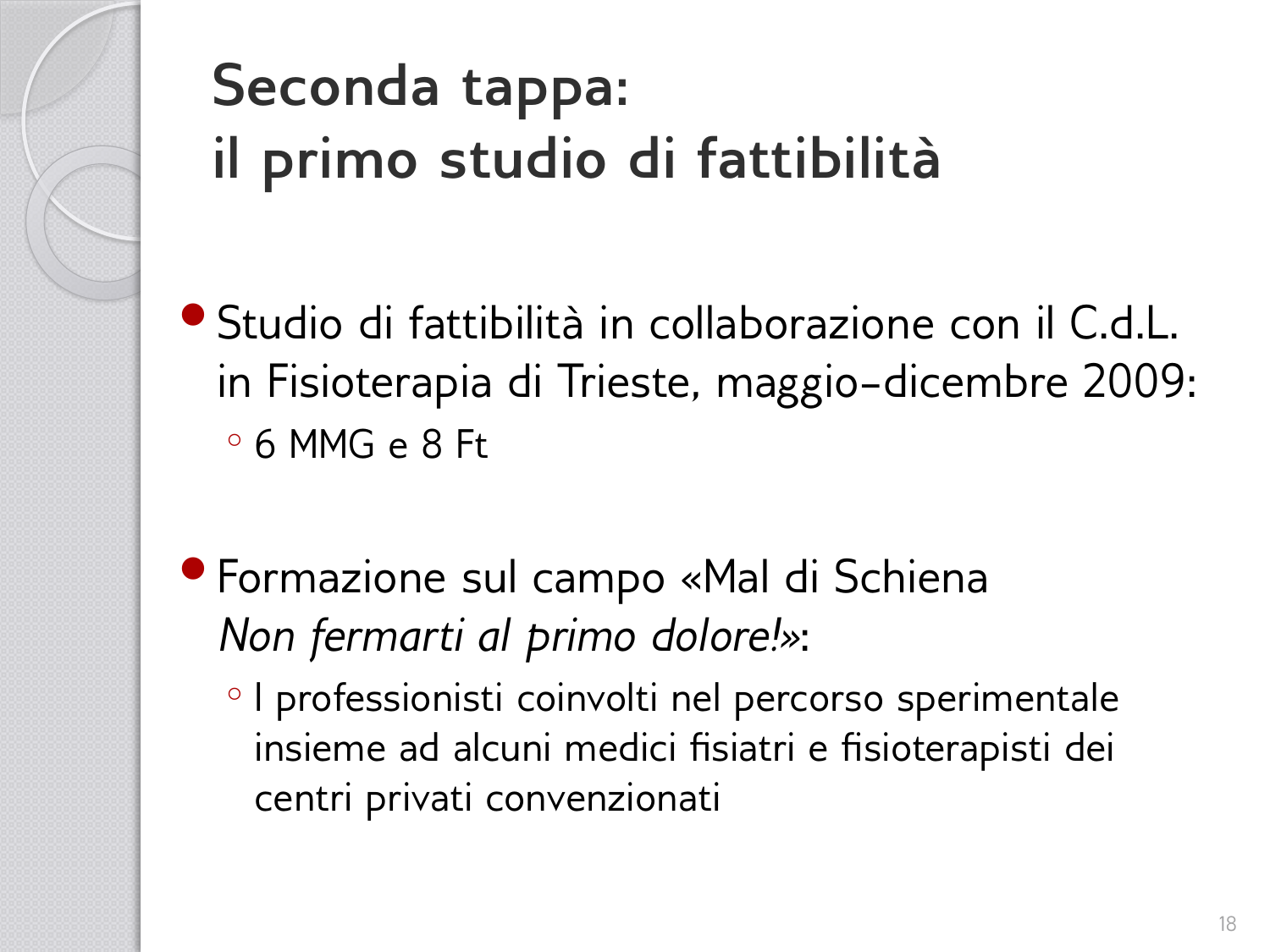

# Seconda tappa: il primo studio di fattibilità
Studio di fattibilità in collaborazione con il C.d.L. in Fisioterapia di Trieste, maggio–dicembre 2009:
6 MMG e 8 Ft

Formazione sul campo «Mal di Schiena
Non fermarti al primo dolore!»:
I professionisti coinvolti nel percorso sperimentale insieme ad alcuni medici fisiatri e fisioterapisti dei centri privati convenzionati
18
18